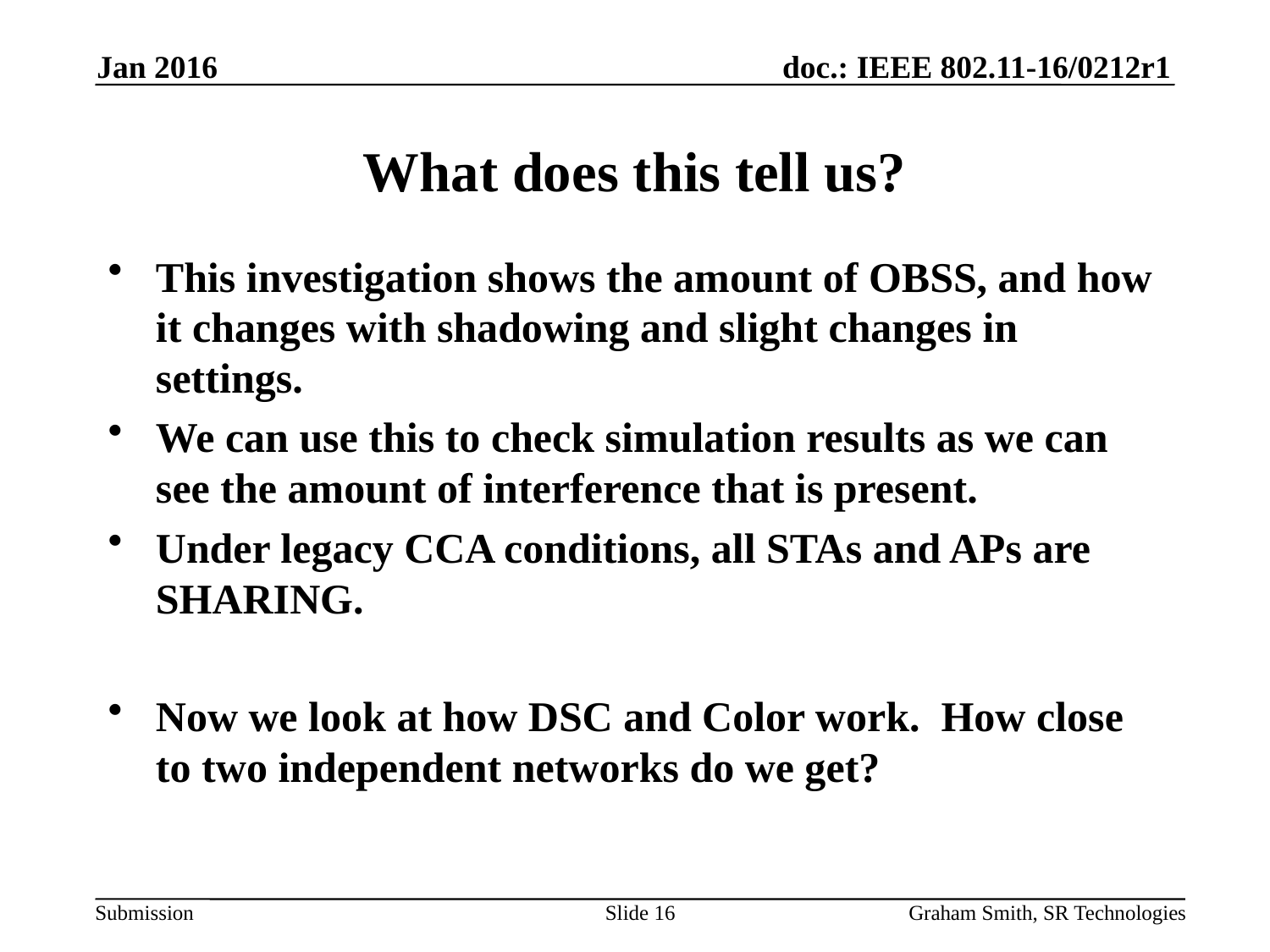

Jan 2016
# What does this tell us?
This investigation shows the amount of OBSS, and how it changes with shadowing and slight changes in settings.
We can use this to check simulation results as we can see the amount of interference that is present.
Under legacy CCA conditions, all STAs and APs are SHARING.

Now we look at how DSC and Color work.  How close to two independent networks do we get?
Slide 16
Graham Smith, SR Technologies